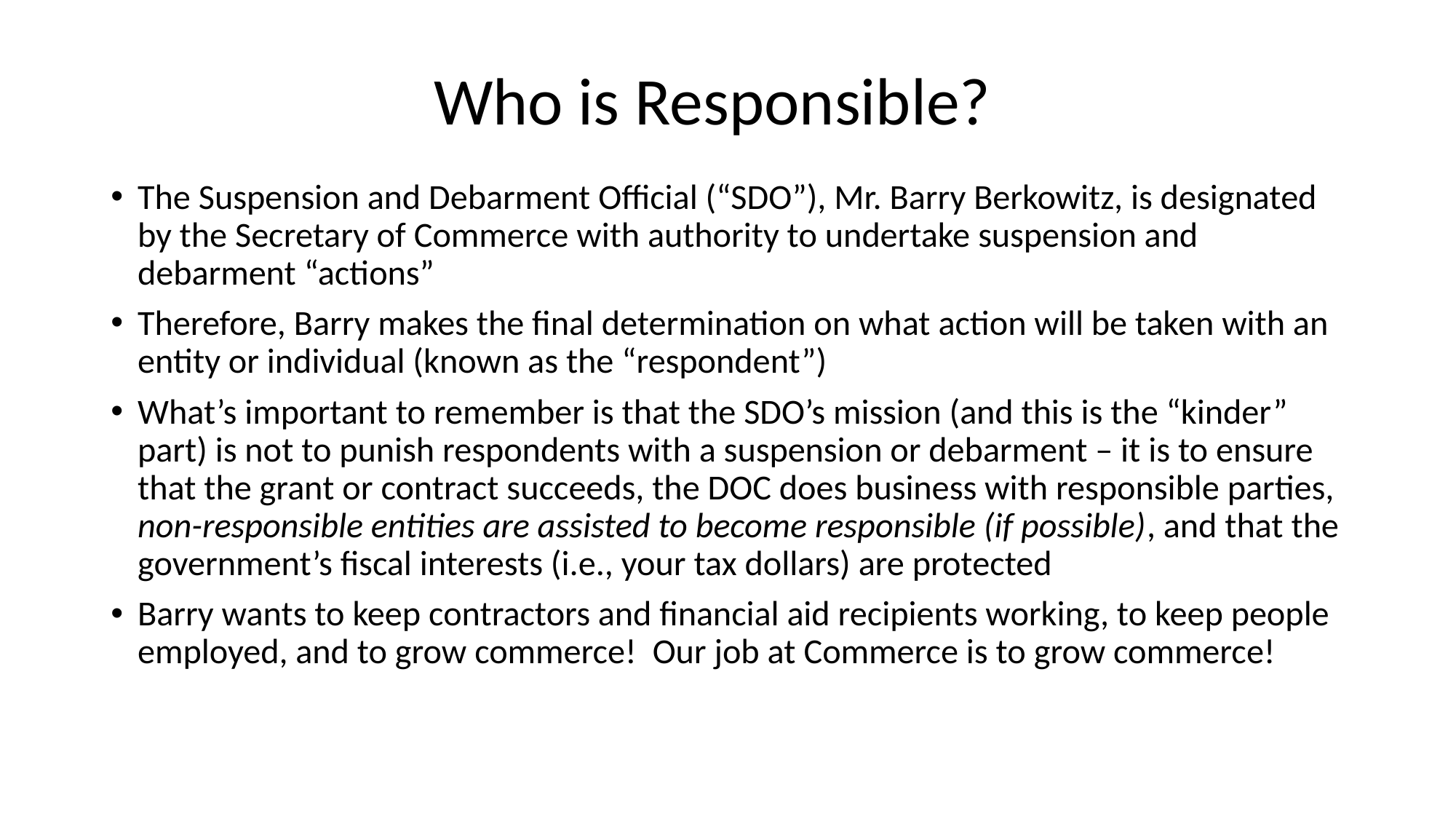

# Who is Responsible?
The Suspension and Debarment Official (“SDO”), Mr. Barry Berkowitz, is designated by the Secretary of Commerce with authority to undertake suspension and debarment “actions”
Therefore, Barry makes the final determination on what action will be taken with an entity or individual (known as the “respondent”)
What’s important to remember is that the SDO’s mission (and this is the “kinder” part) is not to punish respondents with a suspension or debarment – it is to ensure that the grant or contract succeeds, the DOC does business with responsible parties, non-responsible entities are assisted to become responsible (if possible), and that the government’s fiscal interests (i.e., your tax dollars) are protected
Barry wants to keep contractors and financial aid recipients working, to keep people employed, and to grow commerce!  Our job at Commerce is to grow commerce!